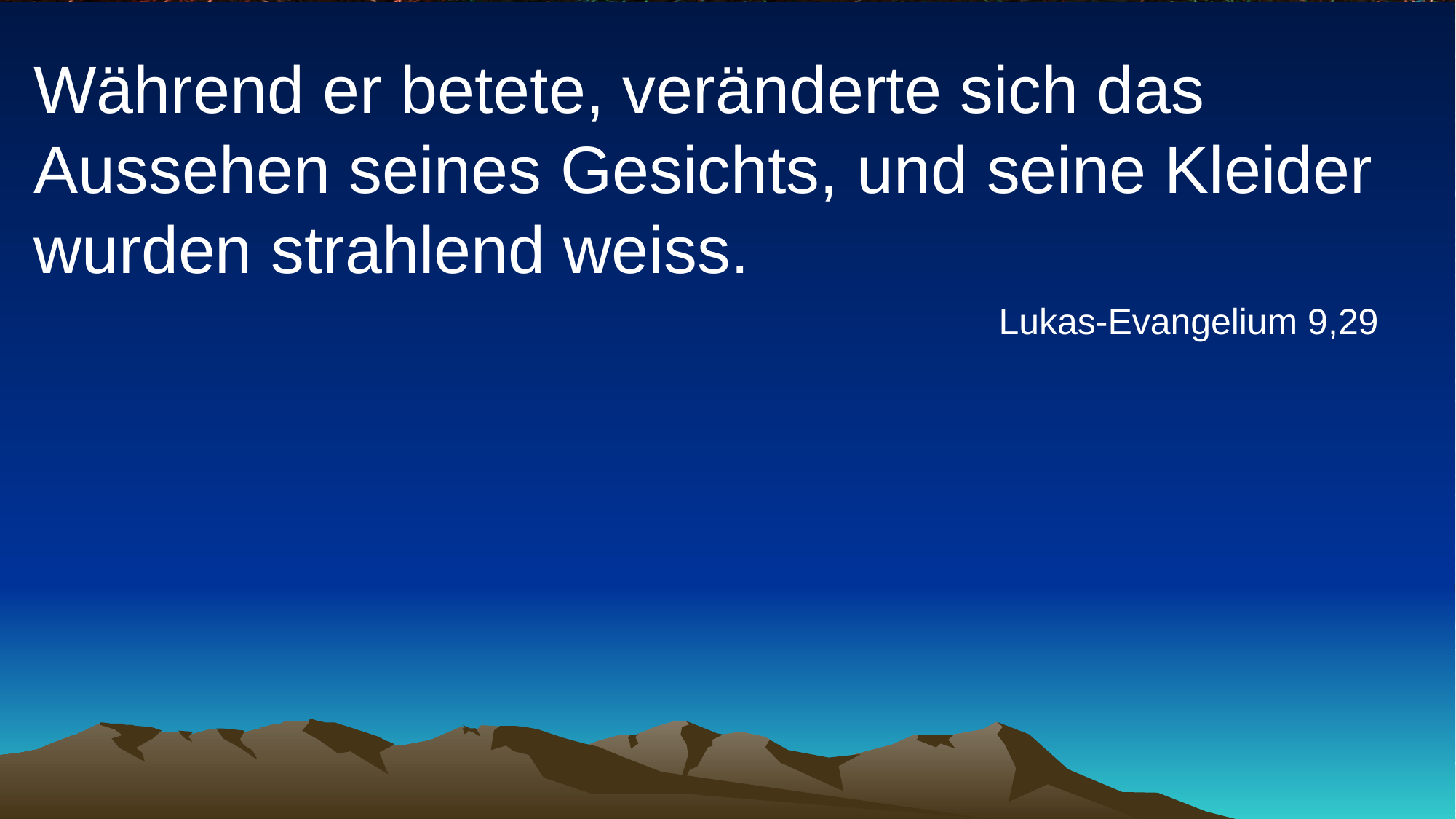

# Während er betete, veränderte sich das Aussehen seines Gesichts, und seine Kleider wurden strahlend weiss.
Lukas-Evangelium 9,29